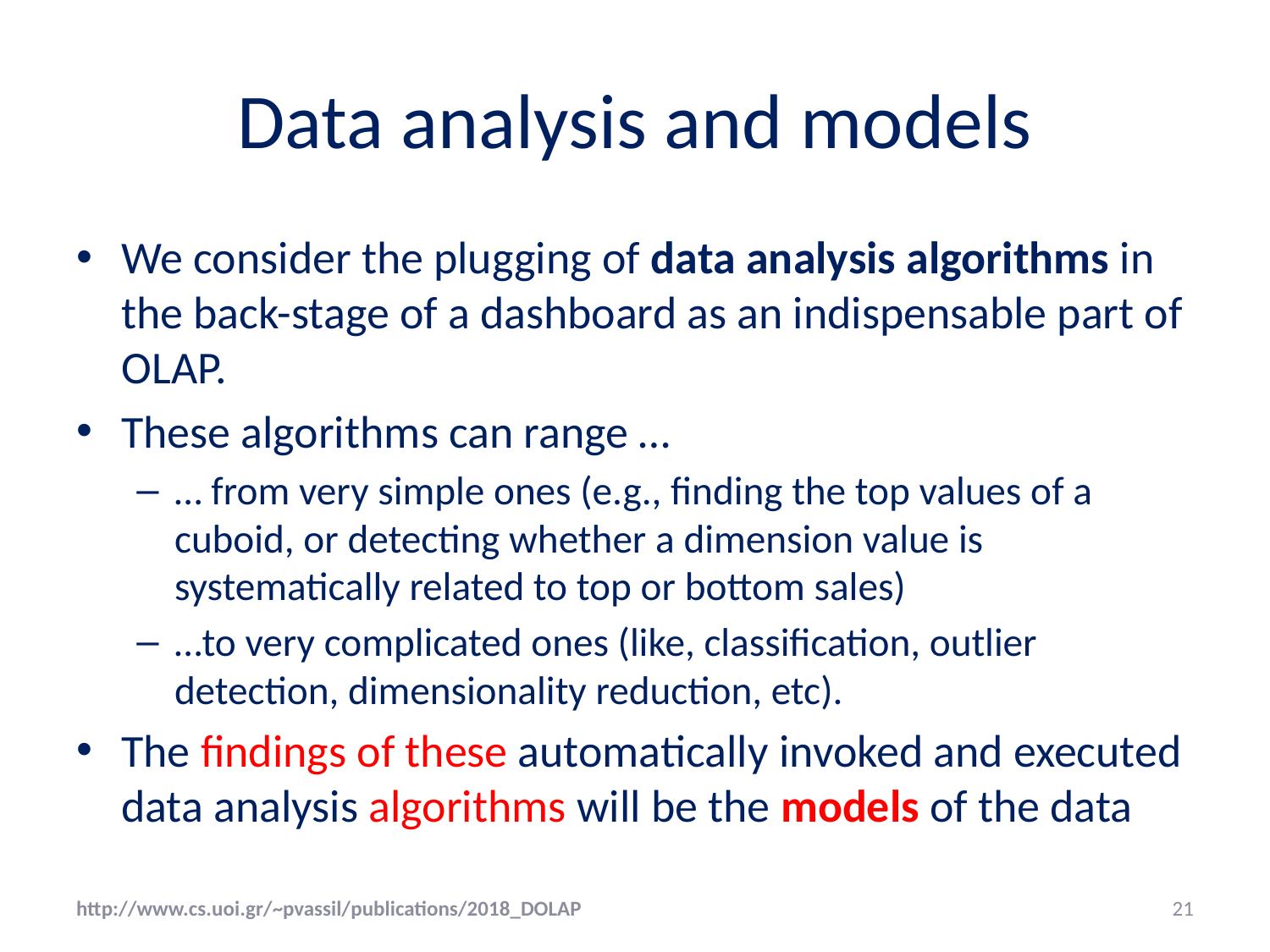

# Data analysis and models
We consider the plugging of data analysis algorithms in the back-stage of a dashboard as an indispensable part of OLAP.
These algorithms can range …
… from very simple ones (e.g., finding the top values of a cuboid, or detecting whether a dimension value is systematically related to top or bottom sales)
…to very complicated ones (like, classification, outlier detection, dimensionality reduction, etc).
The findings of these automatically invoked and executed data analysis algorithms will be the models of the data
http://www.cs.uoi.gr/~pvassil/publications/2018_DOLAP
21